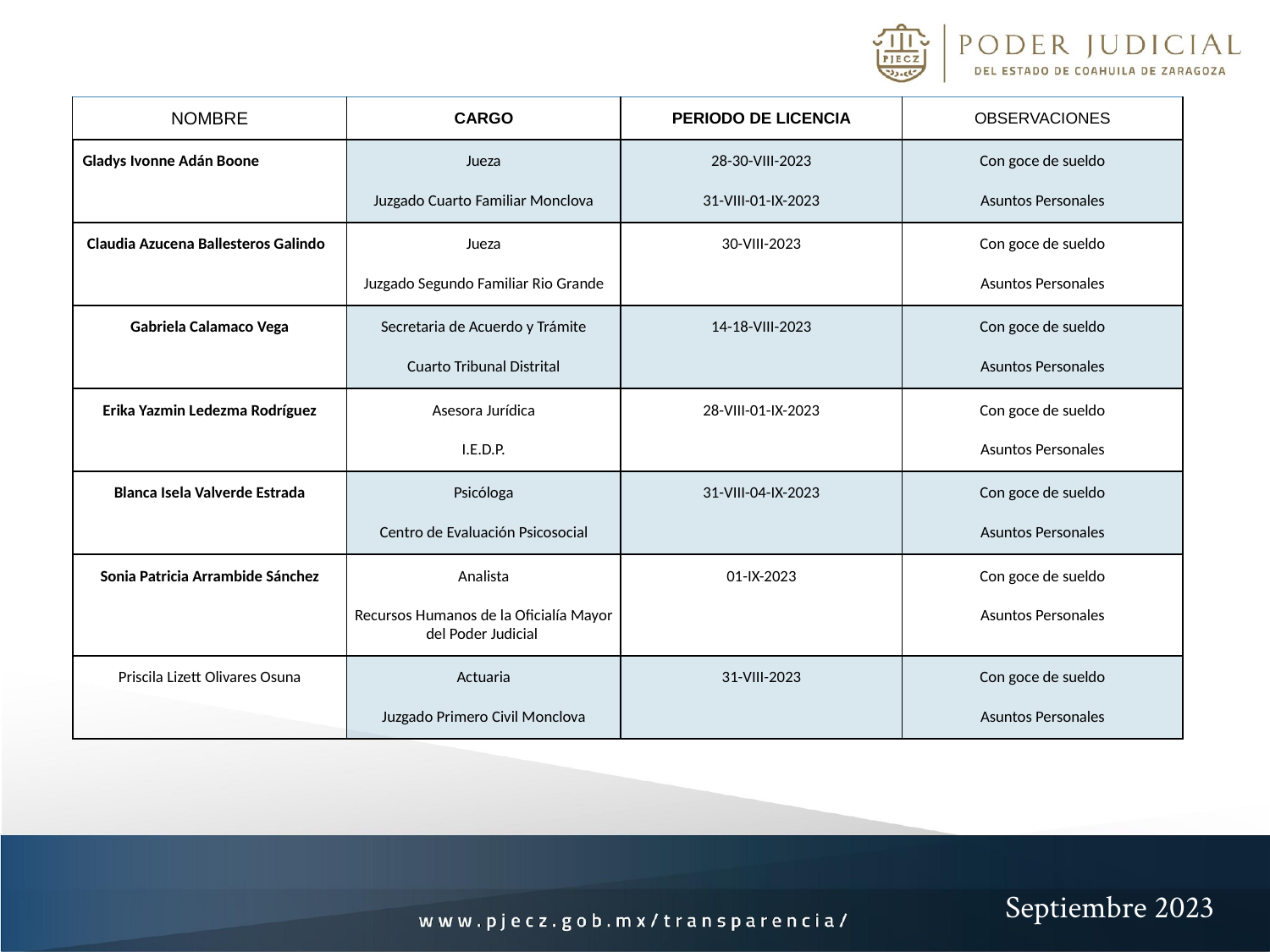

| NOMBRE | CARGO | PERIODO DE LICENCIA | OBSERVACIONES |
| --- | --- | --- | --- |
| Gladys Ivonne Adán Boone | Jueza Juzgado Cuarto Familiar Monclova | 28-30-VIII-2023 31-VIII-01-IX-2023 | Con goce de sueldo Asuntos Personales |
| Claudia Azucena Ballesteros Galindo | Jueza Juzgado Segundo Familiar Rio Grande | 30-VIII-2023 | Con goce de sueldo Asuntos Personales |
| Gabriela Calamaco Vega | Secretaria de Acuerdo y Trámite Cuarto Tribunal Distrital | 14-18-VIII-2023 | Con goce de sueldo Asuntos Personales |
| Erika Yazmin Ledezma Rodríguez | Asesora Jurídica I.E.D.P. | 28-VIII-01-IX-2023 | Con goce de sueldo Asuntos Personales |
| Blanca Isela Valverde Estrada | Psicóloga Centro de Evaluación Psicosocial | 31-VIII-04-IX-2023 | Con goce de sueldo Asuntos Personales |
| Sonia Patricia Arrambide Sánchez | Analista Recursos Humanos de la Oficialía Mayor del Poder Judicial | 01-IX-2023 | Con goce de sueldo Asuntos Personales |
| Priscila Lizett Olivares Osuna | Actuaria Juzgado Primero Civil Monclova | 31-VIII-2023 | Con goce de sueldo Asuntos Personales |
Septiembre 2023